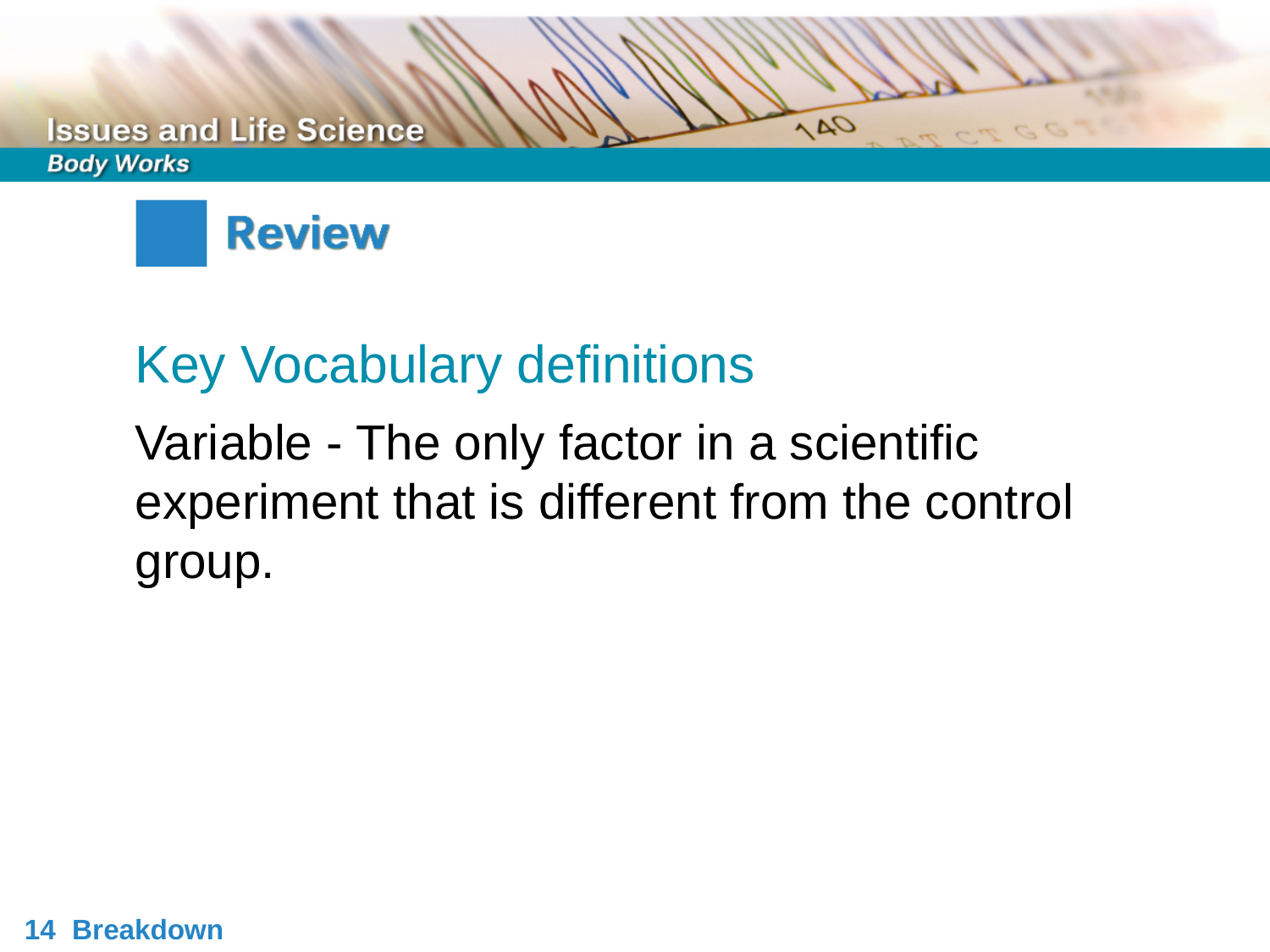

Key Vocabulary definitions
Variable - The only factor in a scientific experiment that is different from the control group.